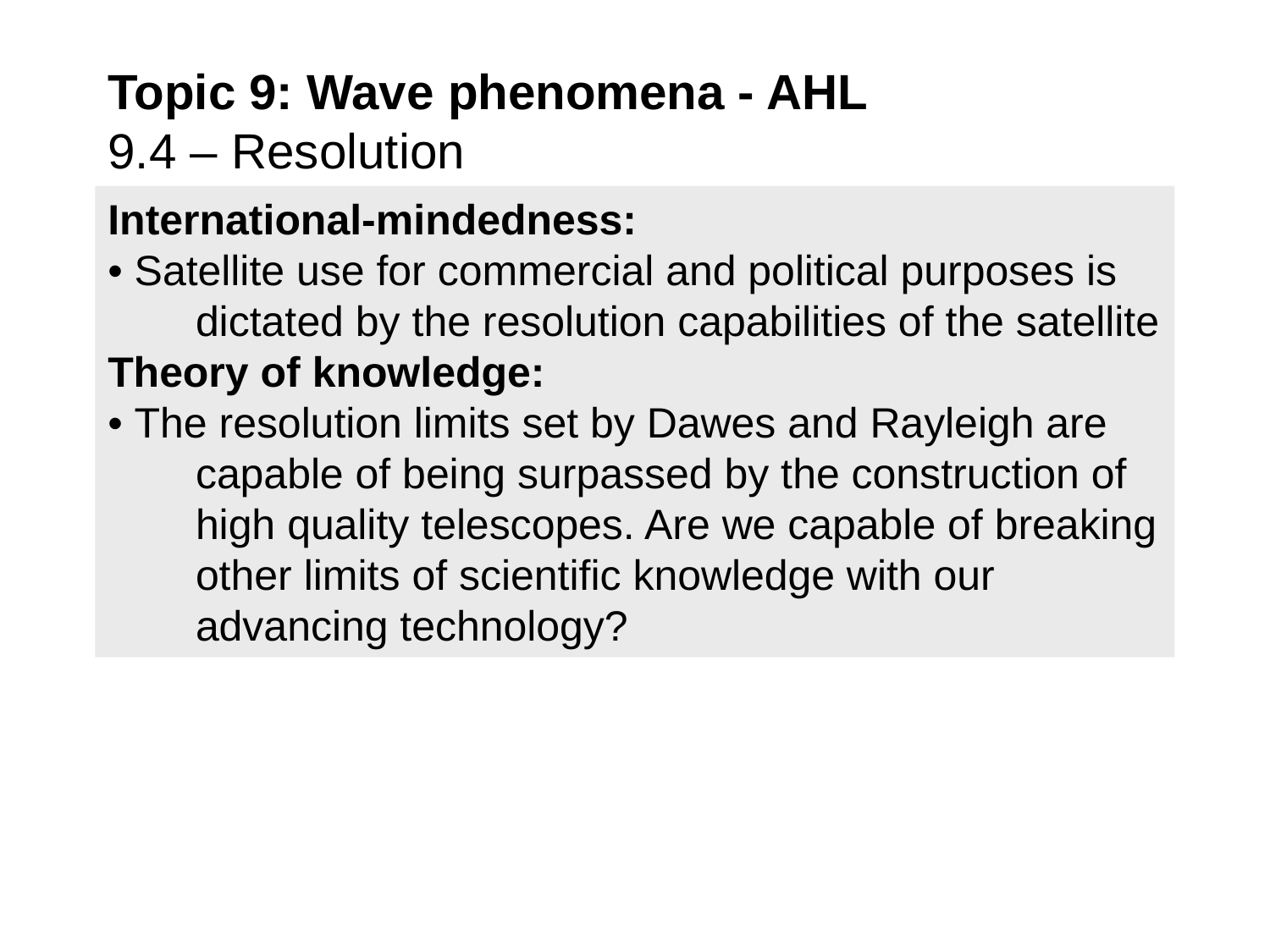

# Topic 9: Wave phenomena - AHL 9.4 – Resolution
International-mindedness:
• Satellite use for commercial and political purposes is dictated by the resolution capabilities of the satellite
Theory of knowledge:
• The resolution limits set by Dawes and Rayleigh are capable of being surpassed by the construction of high quality telescopes. Are we capable of breaking other limits of scientific knowledge with our advancing technology?